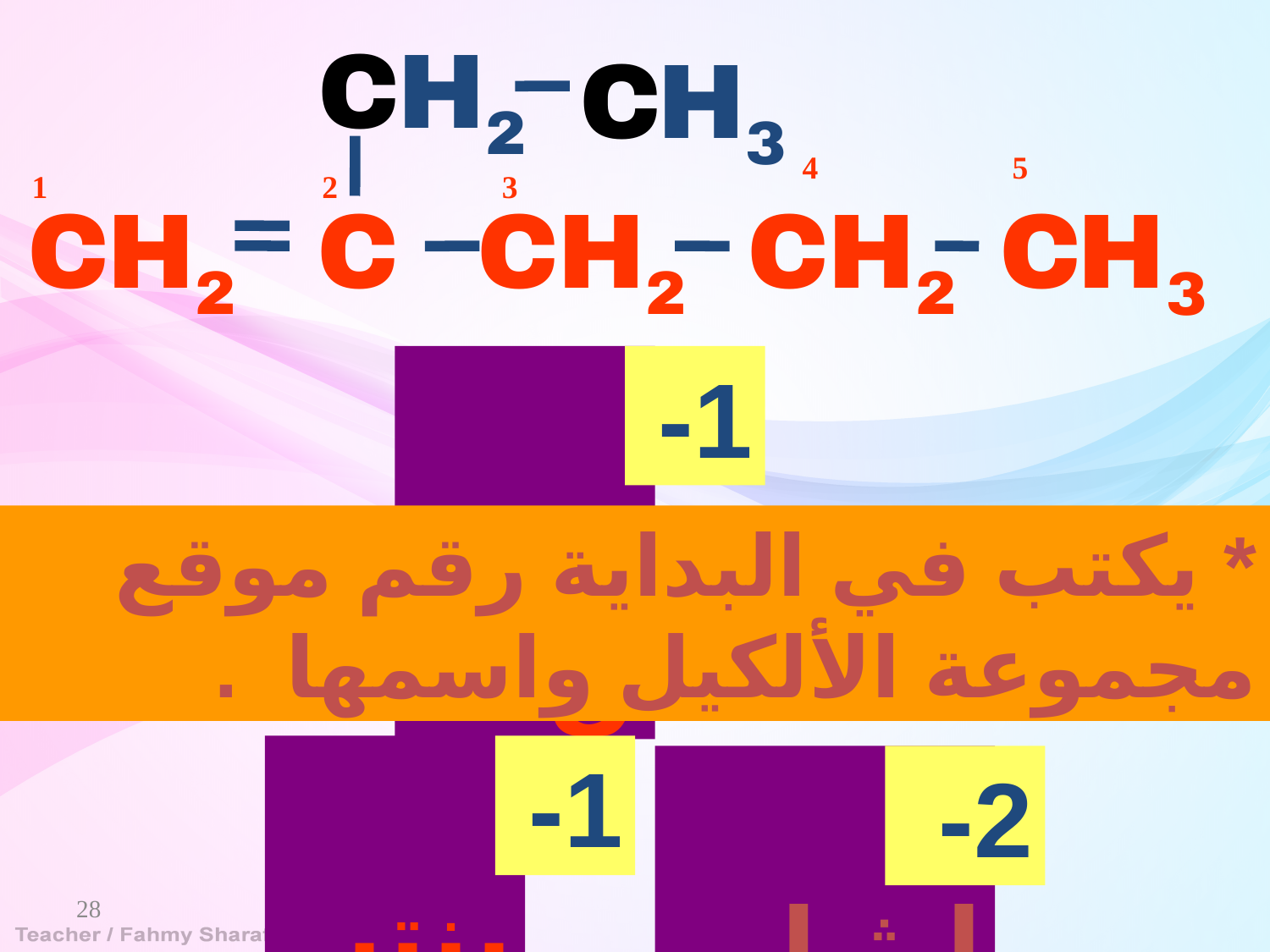

C
H2
C
H3

C
C
C
C
H2
H2
H2
C
H3

4
5
1
2
3
 بنتين
1-
* يكتب في البداية رقم موقع مجموعة الألكيل واسمها  .
 بنتين
1-
    إيثيل
2-
28